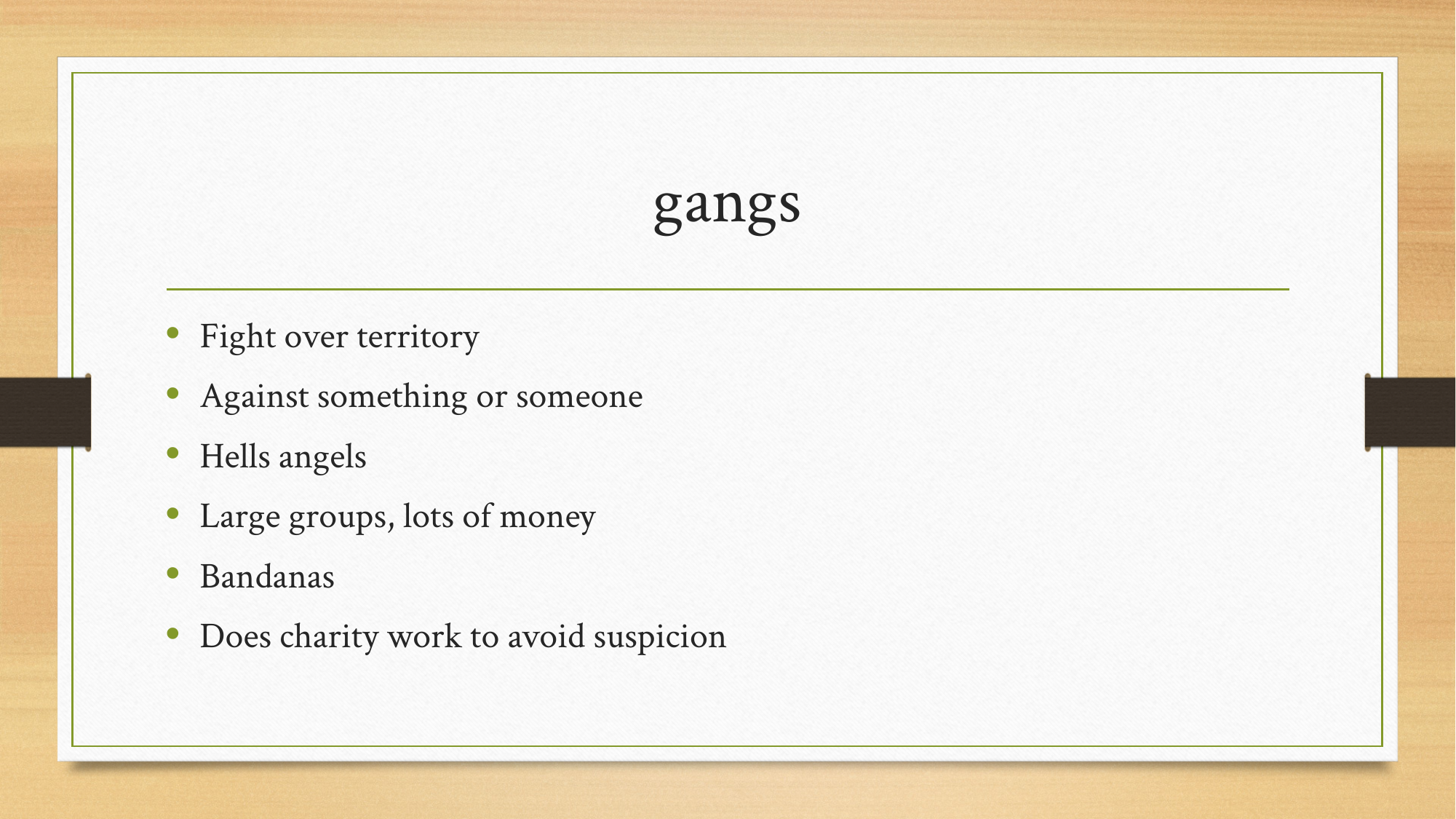

# gangs
Fight over territory
Against something or someone
Hells angels
Large groups, lots of money
Bandanas
Does charity work to avoid suspicion